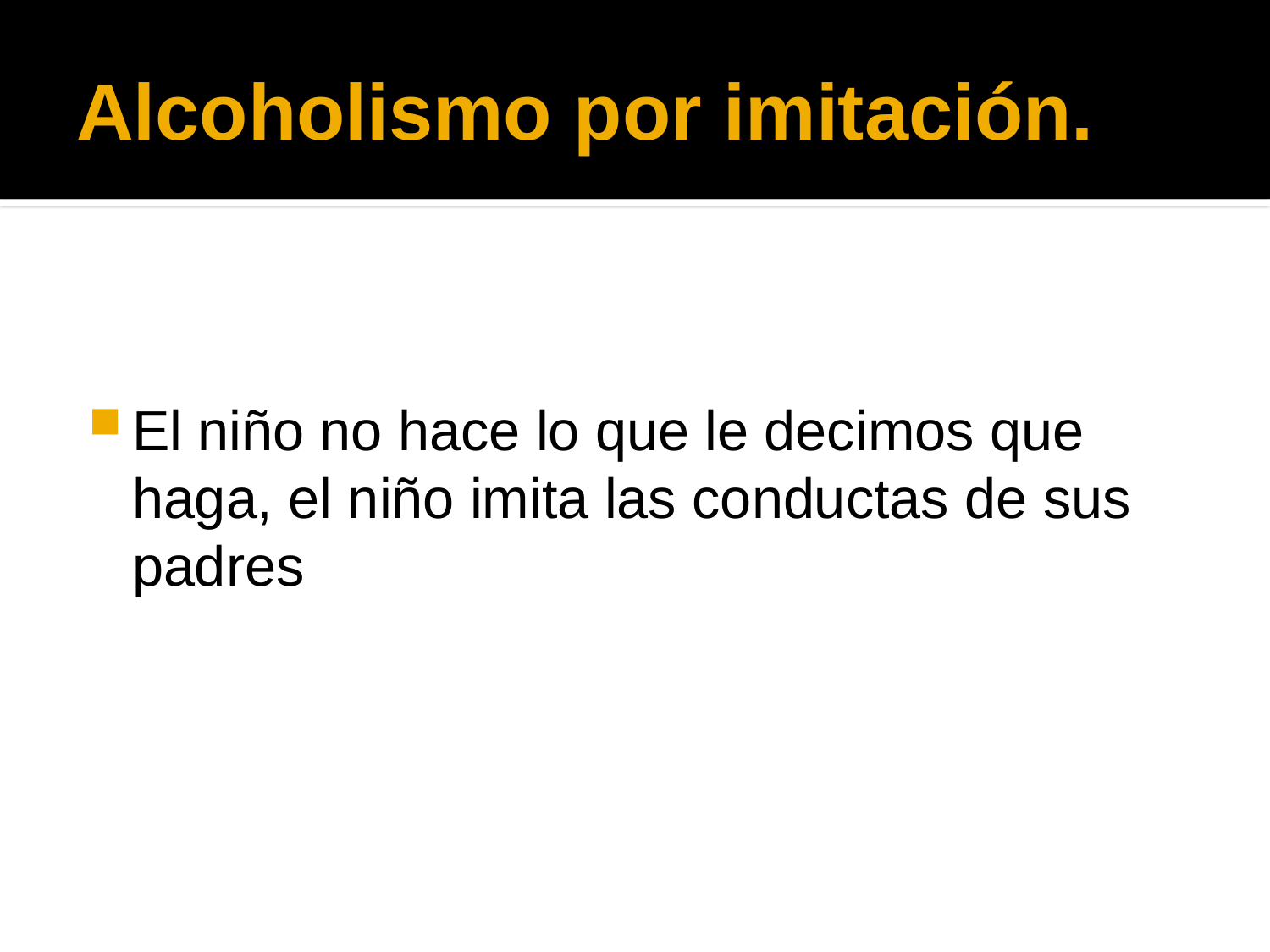

# Alcoholismo por imitación.

El niño no hace lo que le decimos que haga, el niño imita las conductas de sus padres